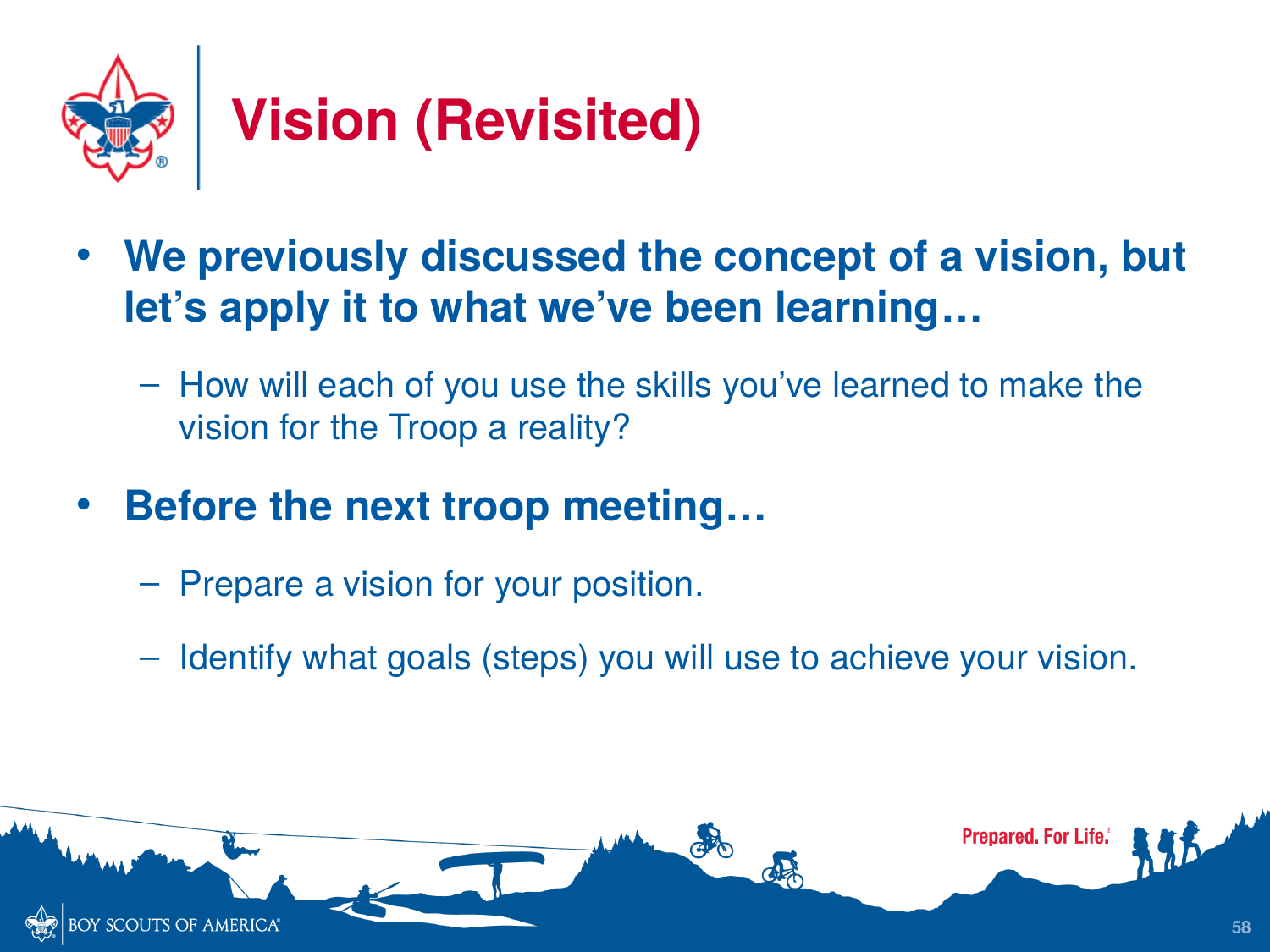

# Vision (Revisited)
We previously discussed the concept of a vision, but let’s apply it to what we’ve been learning…
How will each of you use the skills you’ve learned to make the vision for the Troop a reality?
Before the next troop meeting…
Prepare a vision for your position.
Identify what goals (steps) you will use to achieve your vision.

58